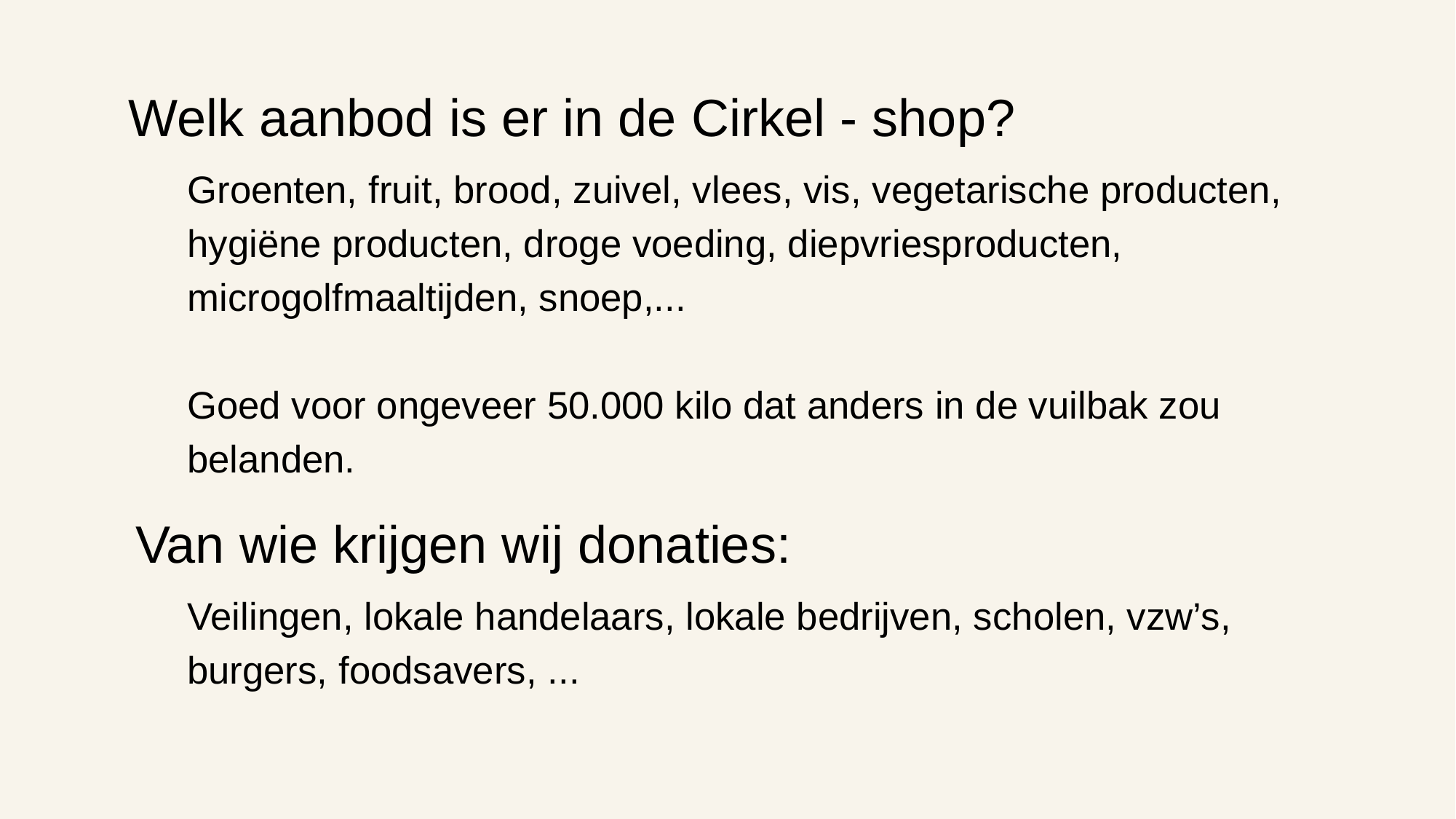

Welk aanbod is er in de Cirkel - shop?
Groenten, fruit, brood, zuivel, vlees, vis, vegetarische producten, hygiëne producten, droge voeding, diepvriesproducten, microgolfmaaltijden, snoep,...

Goed voor ongeveer 50.000 kilo dat anders in de vuilbak zou belanden.

Van wie krijgen wij donaties:
Veilingen, lokale handelaars, lokale bedrijven, scholen, vzw’s, burgers, foodsavers, ...